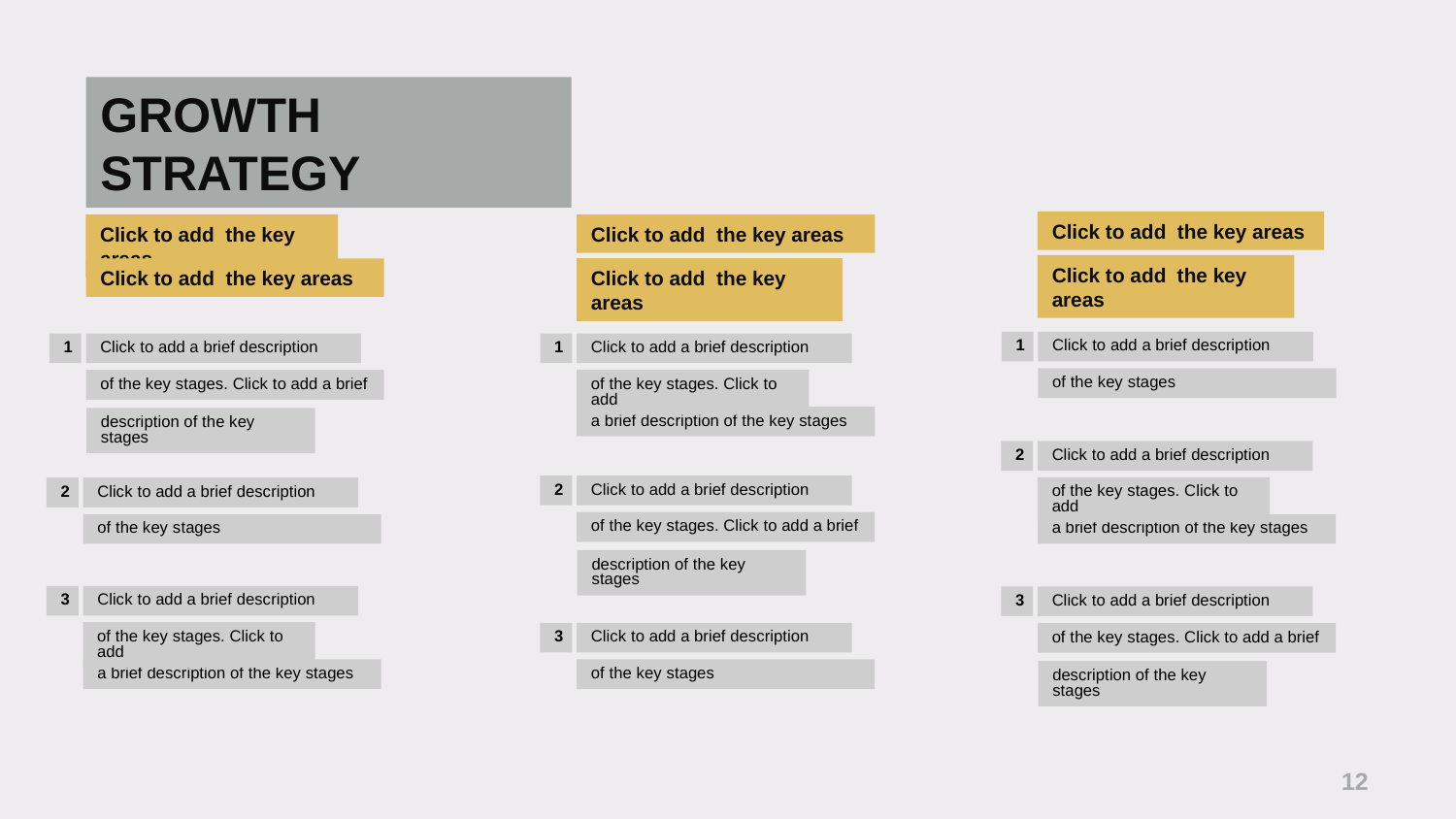

GROWTH STRATEGY
Click to add  the key areas
Click to add  the key areas
Click to add  the key areas
Click to add  the key areas
Click to add  the key areas
Click to add  the key areas
1
Click to add a brief description
1
Click to add a brief description
1
Click to add a brief description
of the key stages
of the key stages. Click to add
of the key stages. Click to add a brief
a brief description of the key stages
description of the key stages
2
Click to add a brief description
2
Click to add a brief description
of the key stages. Click to add
2
Click to add a brief description
of the key stages. Click to add a brief
of the key stages
a brief description of the key stages
description of the key stages
3
Click to add a brief description
3
Click to add a brief description
of the key stages. Click to add
3
Click to add a brief description
of the key stages. Click to add a brief
a brief description of the key stages
of the key stages
description of the key stages
12